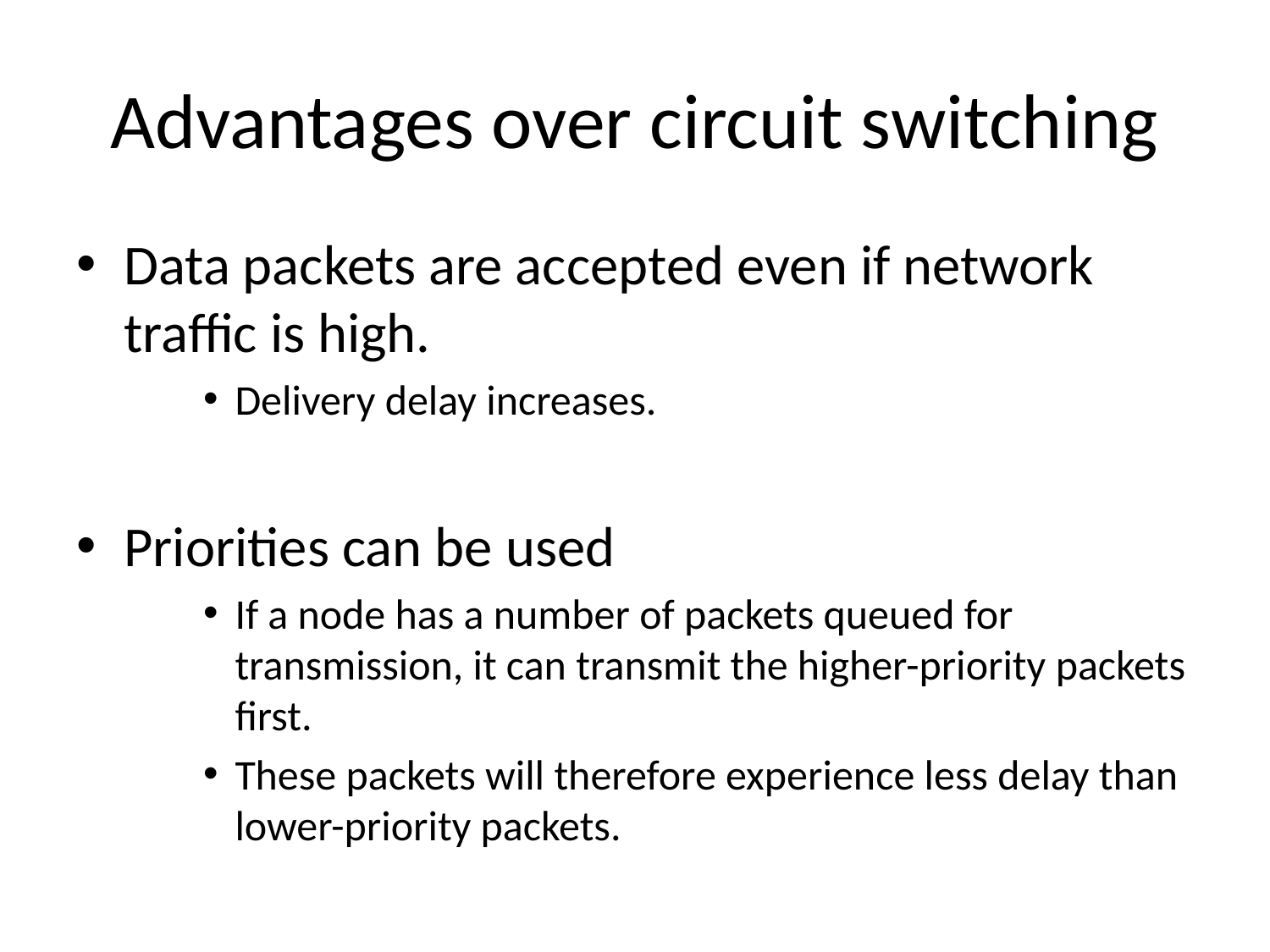

# Advantages over circuit switching
Data packets are accepted even if network traffic is high.
Delivery delay increases.

Priorities can be used
If a node has a number of packets queued for transmission, it can transmit the higher-priority packets first.
These packets will therefore experience less delay than lower-priority packets.